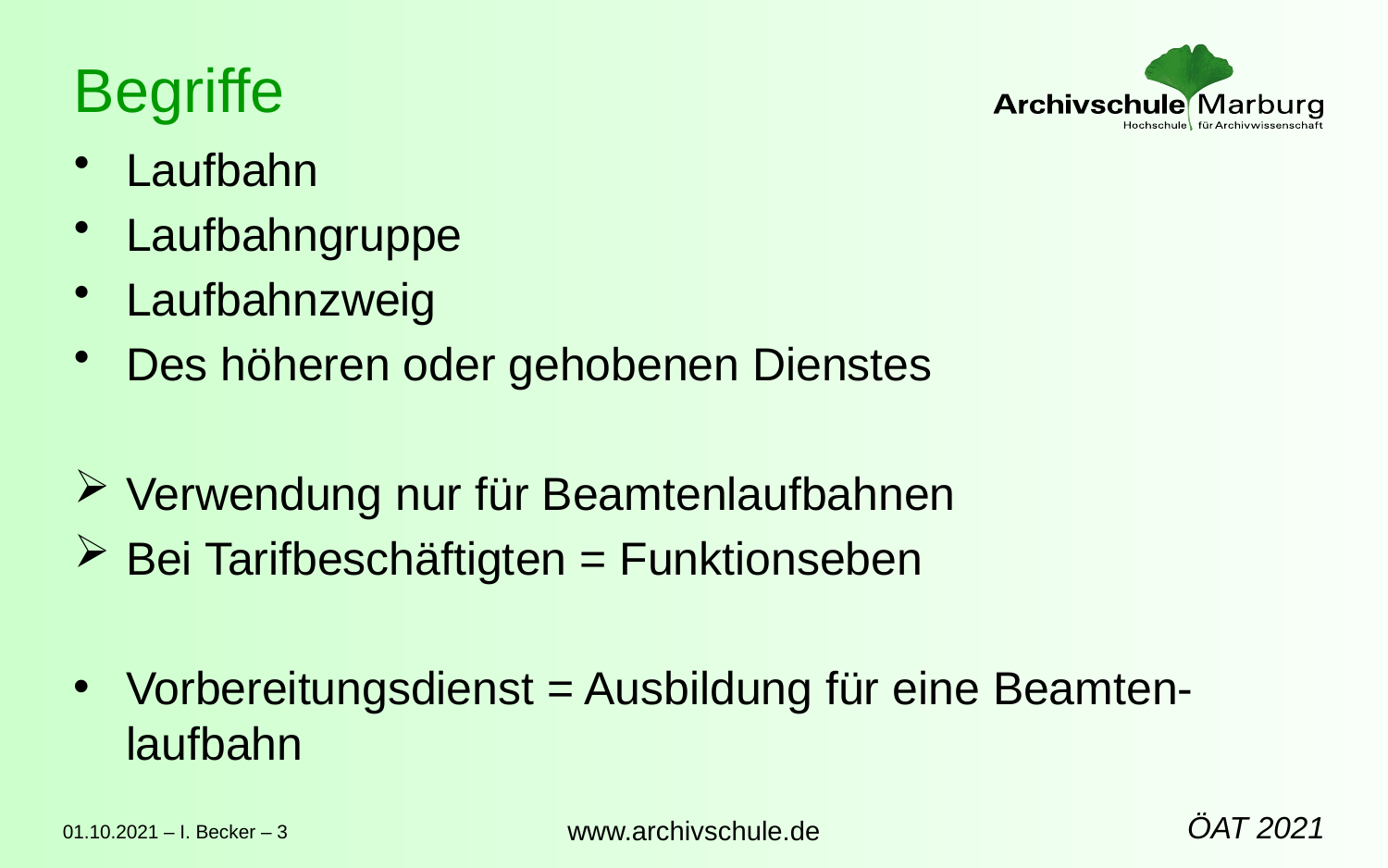

# Begriffe
Laufbahn
Laufbahngruppe
Laufbahnzweig
Des höheren oder gehobenen Dienstes

Verwendung nur für Beamtenlaufbahnen
Bei Tarifbeschäftigten = Funktionseben

Vorbereitungsdienst = Ausbildung für eine Beamten-laufbahn